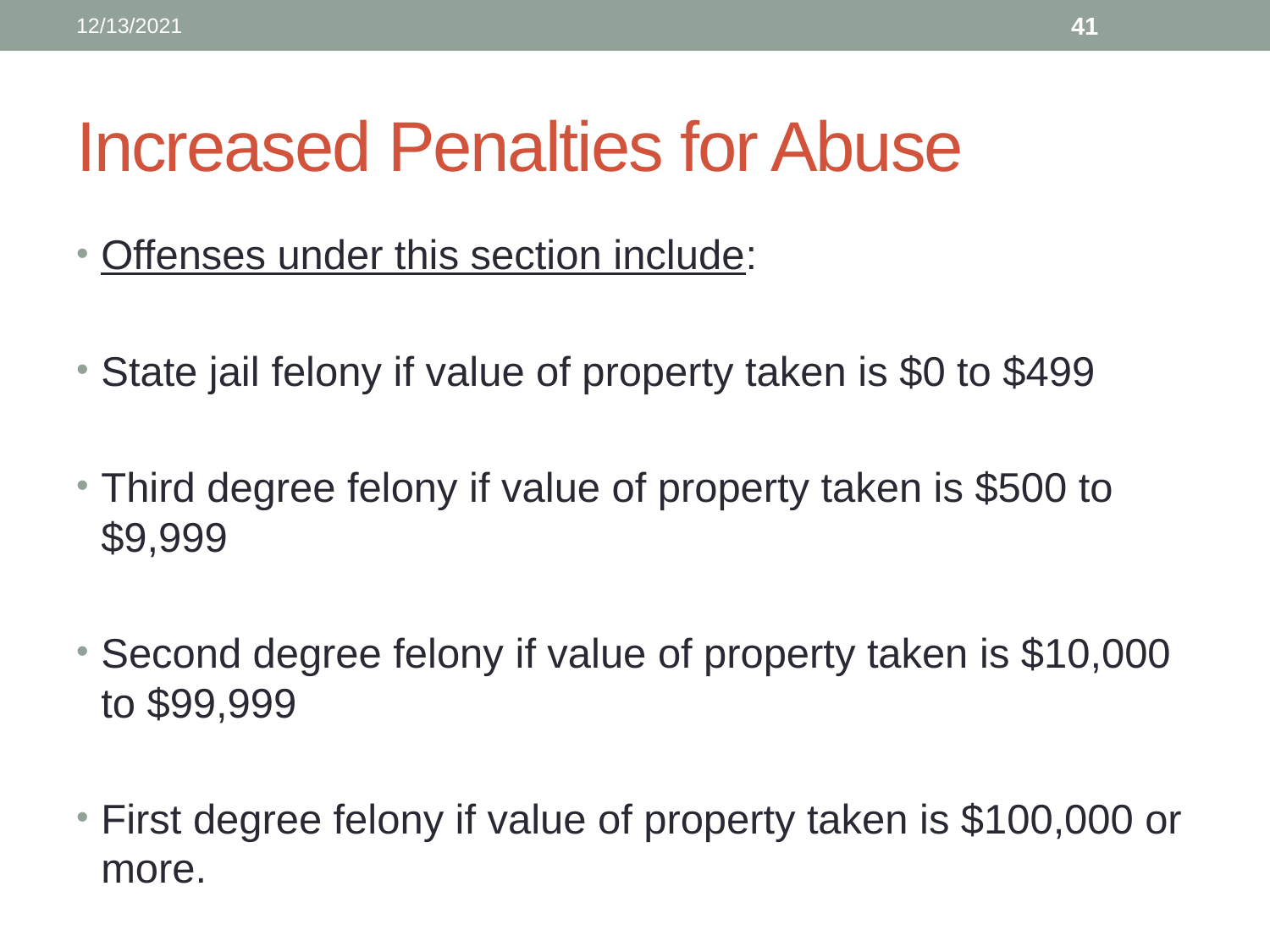

12/13/2021
41
# Increased Penalties for Abuse
Offenses under this section include:

State jail felony if value of property taken is $0 to $499

Third degree felony if value of property taken is $500 to $9,999

Second degree felony if value of property taken is $10,000 to $99,999

First degree felony if value of property taken is $100,000 or more.